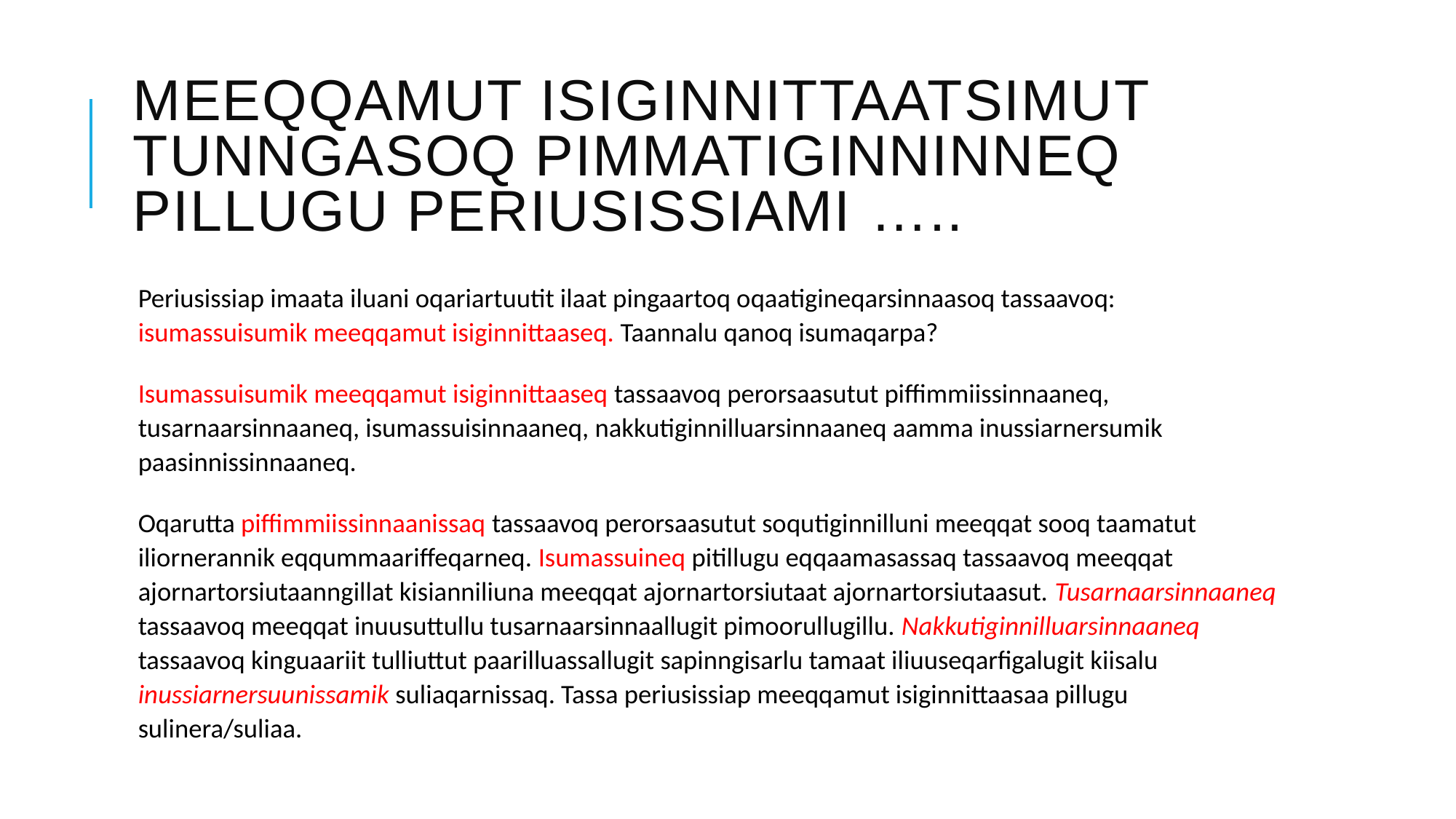

# meeqqamut isiginnittaatsimut tunngasoq Pimmatiginninneq pillugu periusissiami …..
Periusissiap imaata iluani oqariartuutit ilaat pingaartoq oqaatigineqarsinnaasoq tassaavoq: isumassuisumik meeqqamut isiginnittaaseq. Taannalu qanoq isumaqarpa?
Isumassuisumik meeqqamut isiginnittaaseq tassaavoq perorsaasutut piffimmiissinnaaneq, tusarnaarsinnaaneq, isumassuisinnaaneq, nakkutiginnilluarsinnaaneq aamma inussiarnersumik paasinnissinnaaneq.
Oqarutta piffimmiissinnaanissaq tassaavoq perorsaasutut soqutiginnilluni meeqqat sooq taamatut iliornerannik eqqummaariffeqarneq. Isumassuineq pitillugu eqqaamasassaq tassaavoq meeqqat ajornartorsiutaanngillat kisianniliuna meeqqat ajornartorsiutaat ajornartorsiutaasut. Tusarnaarsinnaaneq tassaavoq meeqqat inuusuttullu tusarnaarsinnaallugit pimoorullugillu. Nakkutiginnilluarsinnaaneq tassaavoq kinguaariit tulliuttut paarilluassallugit sapinngisarlu tamaat iliuuseqarfigalugit kiisalu inussiarnersuunissamik suliaqarnissaq. Tassa periusissiap meeqqamut isiginnittaasaa pillugu sulinera/suliaa.